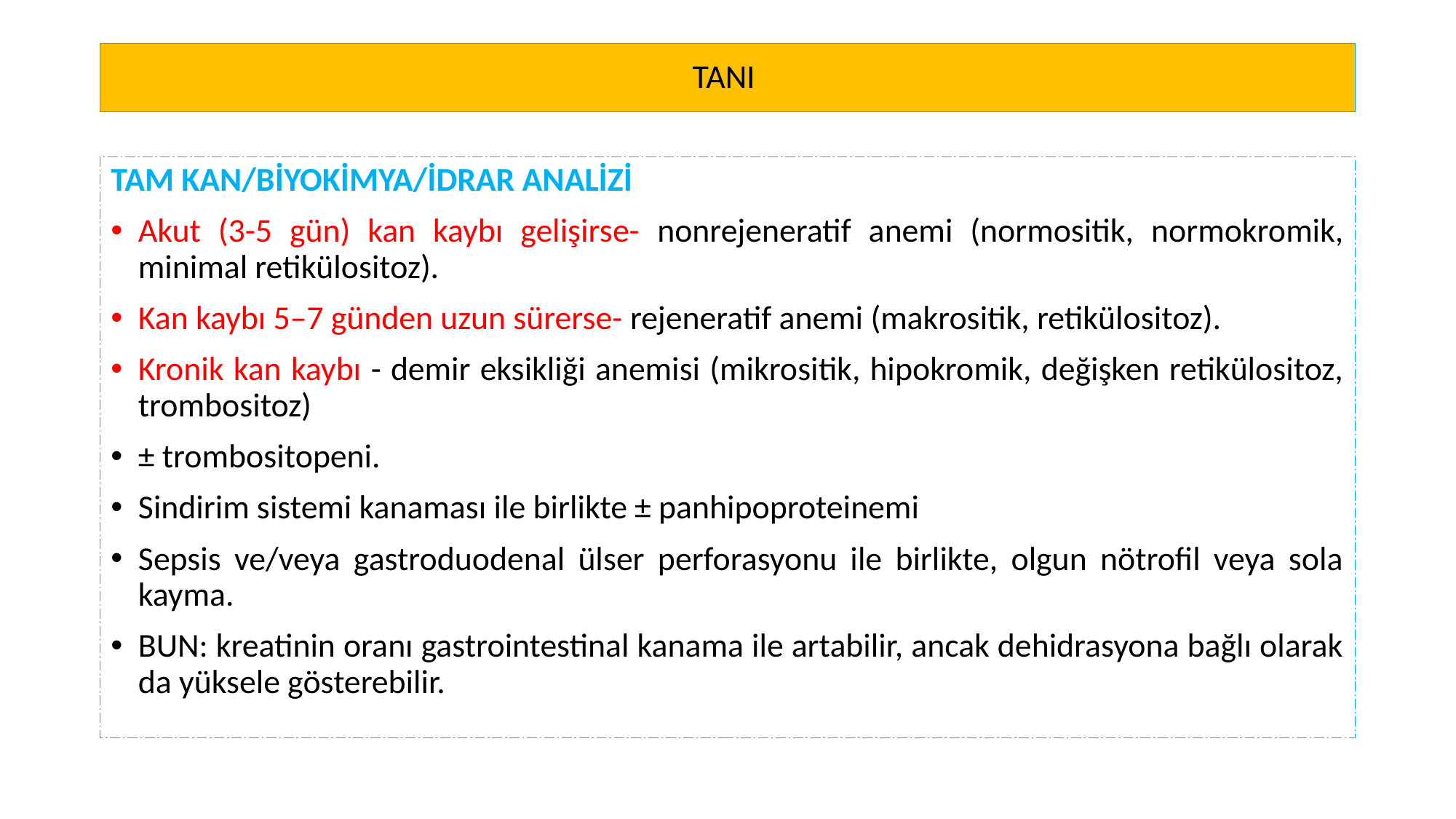

# TANI
TAM KAN/BİYOKİMYA/İDRAR ANALİZİ
Akut (3-5 gün) kan kaybı gelişirse- nonrejeneratif anemi (normositik, normokromik, minimal retikülositoz).
Kan kaybı 5–7 günden uzun sürerse- rejeneratif anemi (makrositik, retikülositoz).
Kronik kan kaybı - demir eksikliği anemisi (mikrositik, hipokromik, değişken retikülositoz, trombositoz)
± trombositopeni.
Sindirim sistemi kanaması ile birlikte ± panhipoproteinemi
Sepsis ve/veya gastroduodenal ülser perforasyonu ile birlikte, olgun nötrofil veya sola kayma.
BUN: kreatinin oranı gastrointestinal kanama ile artabilir, ancak dehidrasyona bağlı olarak da yüksele gösterebilir.